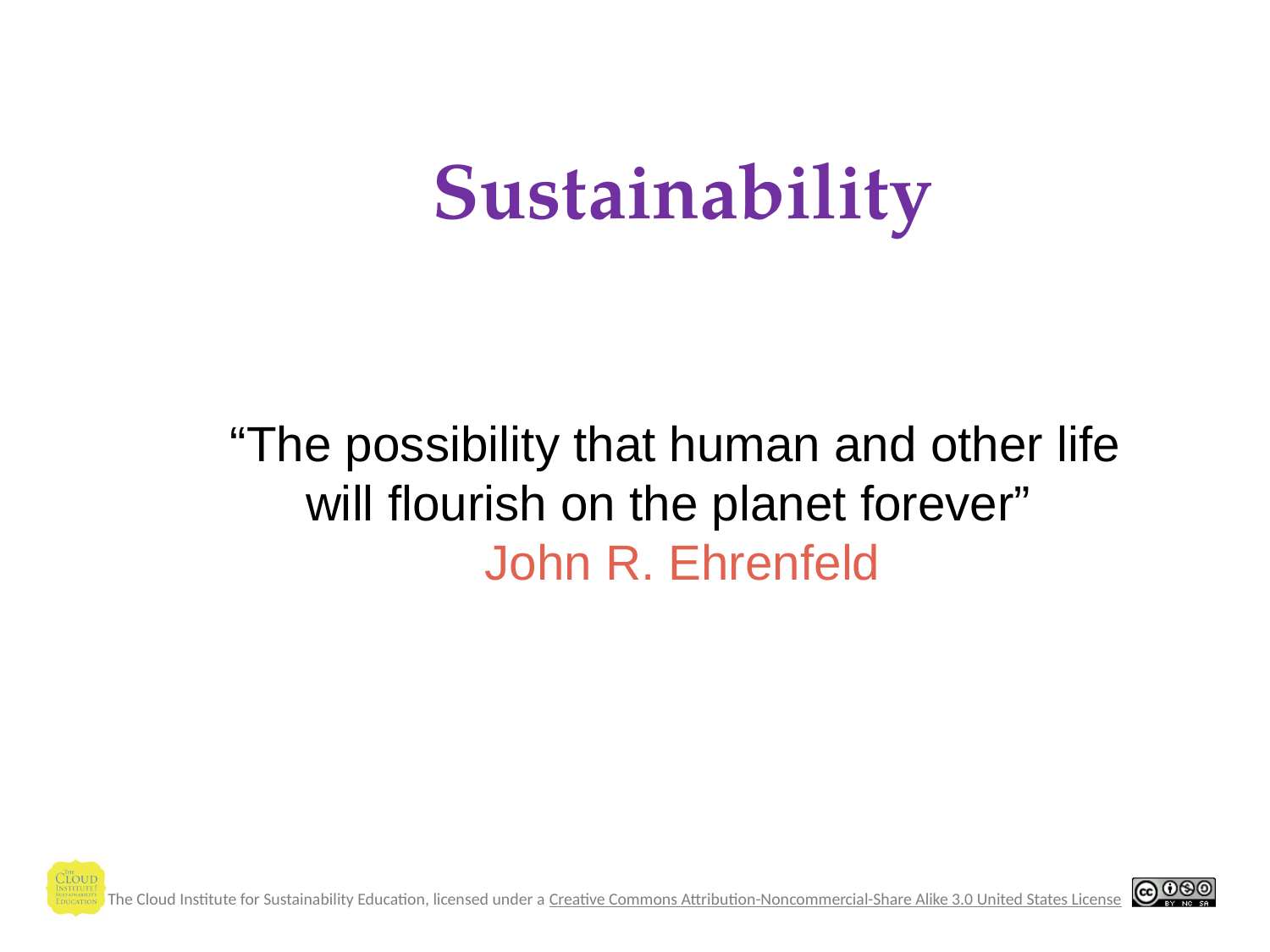

Sustainability

“The possibility that human and other life
will flourish on the planet forever”
John R. Ehrenfeld